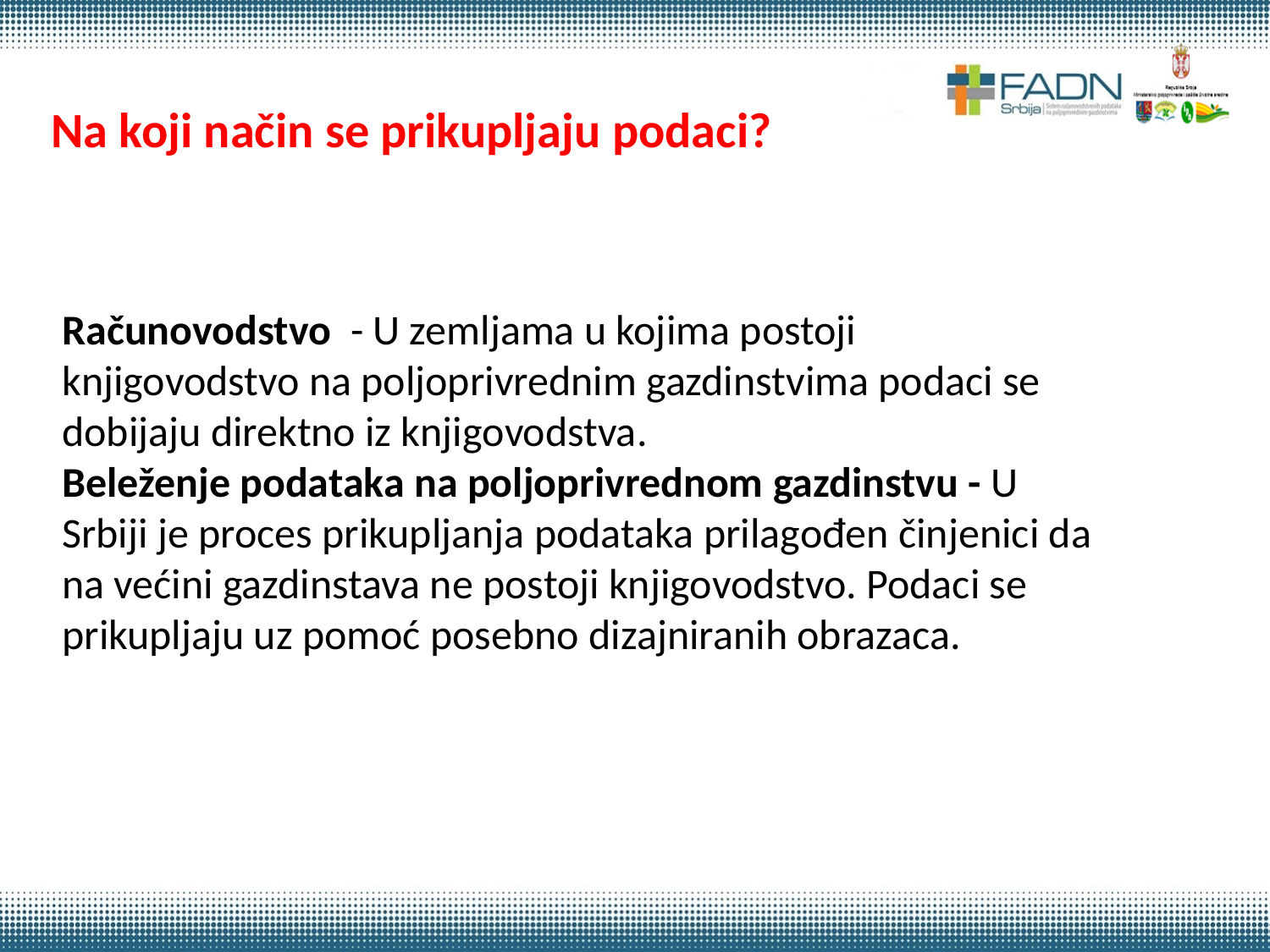

Na koji način se prikupljaju podaci?
Računovodstvo  - U zemljama u kojima postoji knjigovodstvo na poljoprivrednim gazdinstvima podaci se dobijaju direktno iz knjigovodstva.
Beleženje podataka na poljoprivrednom gazdinstvu - U Srbiji je proces prikupljanja podataka prilagođen činjenici da na većini gazdinstava ne postoji knjigovodstvo. Podaci se prikupljaju uz pomoć posebno dizajniranih obrazaca.